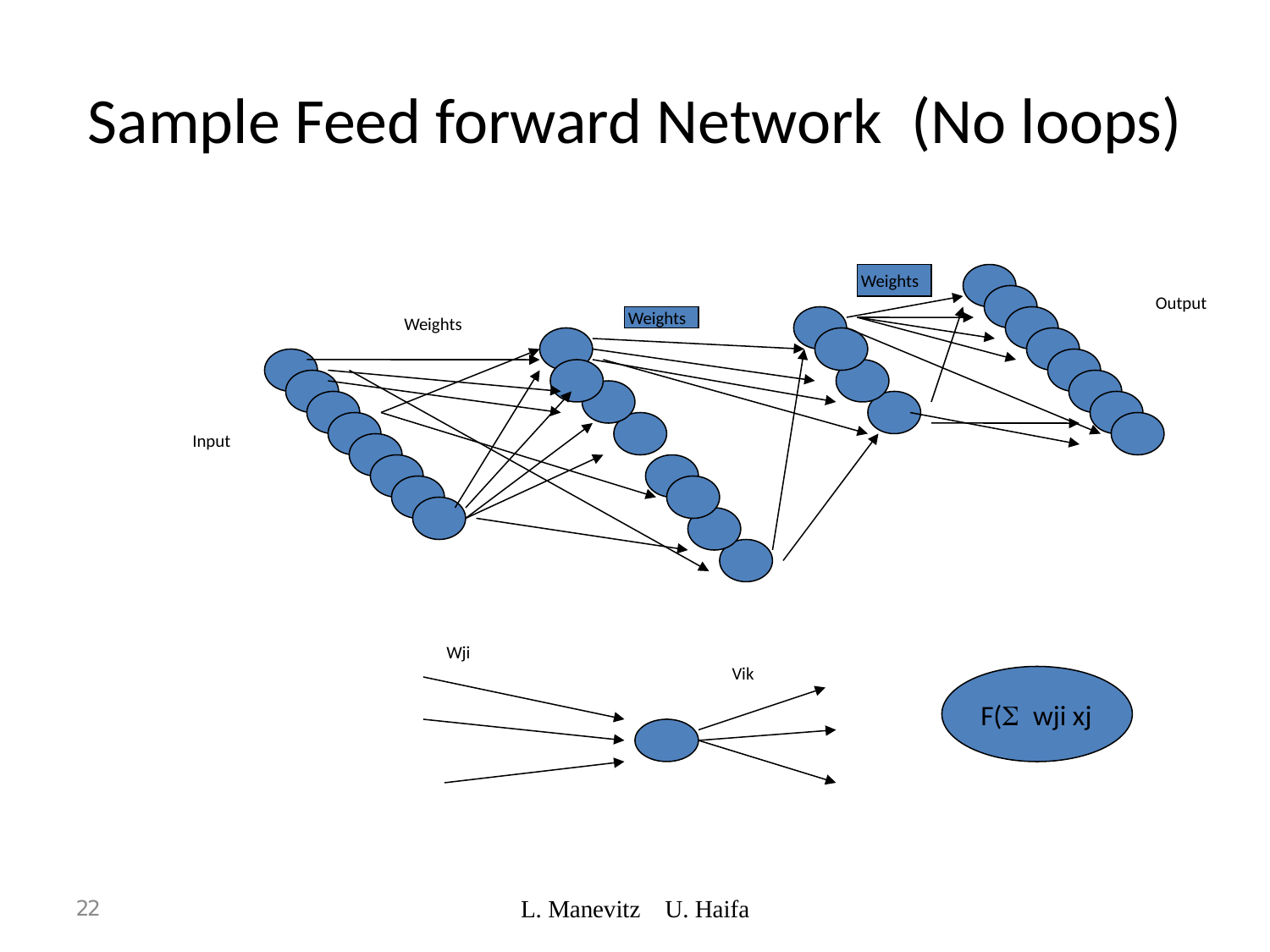

# Sample Feed forward Network  (No loops)
Weights

Output

Weights
Weights

Input

Wji
Vik
F(Σ wji xj

22
L. Manevitz    U. Haifa